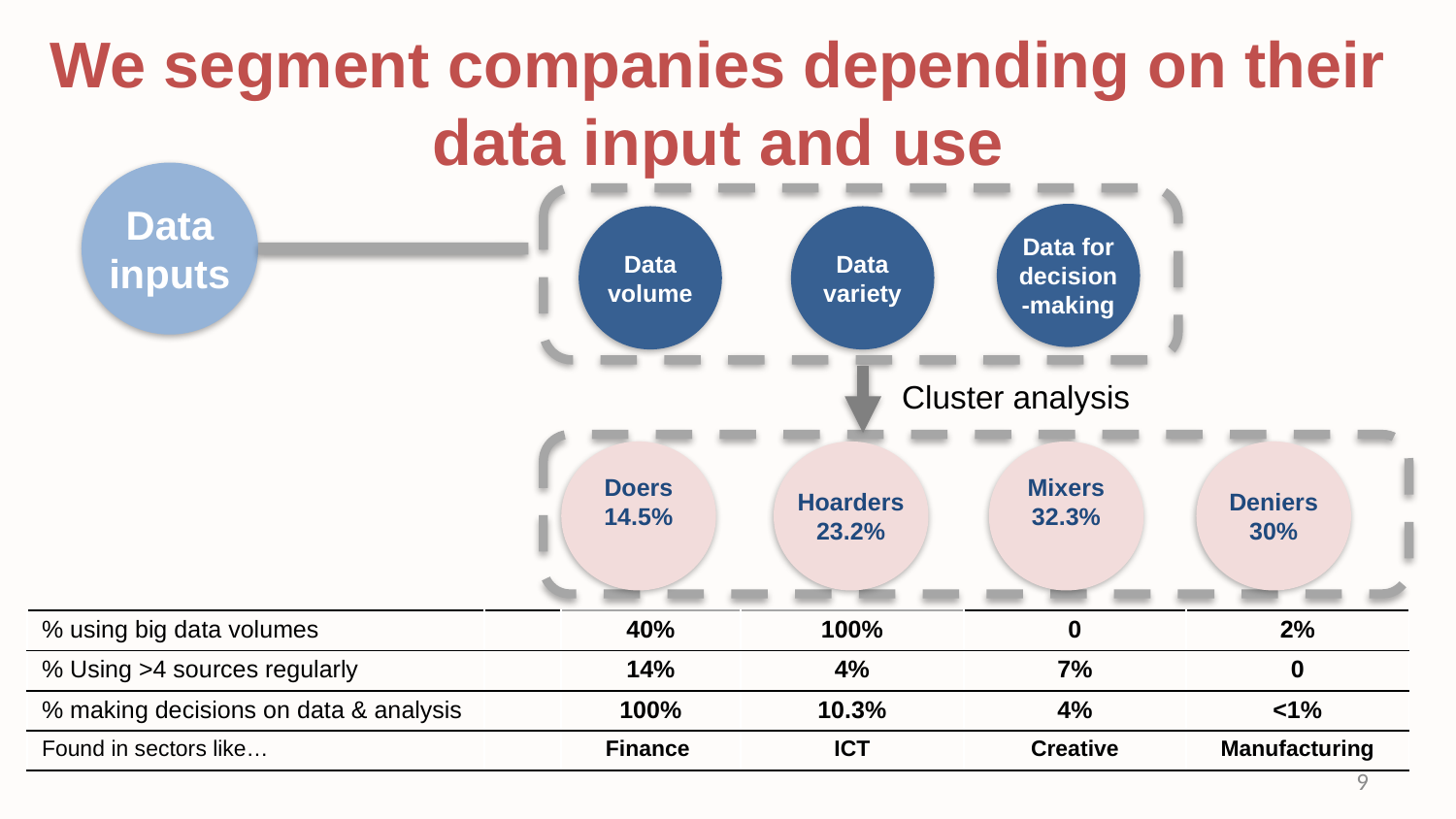

# We segment companies depending on their data input and use
Data inputs

Data for decision-making
Data volume
Data variety
Cluster analysis

Doers
14.5%
Hoarders
23.2%
Mixers
32.3%
Deniers
30%
| % using big data volumes |  | 40% | 100% | 0 | 2% |
| --- | --- | --- | --- | --- | --- |
| % Using >4 sources regularly |  | 14% | 4% | 7% | 0 |
| % making decisions on data & analysis |  | 100% | 10.3% | 4% | <1% |
| Found in sectors like… |  | Finance | ICT | Creative | Manufacturing |
9